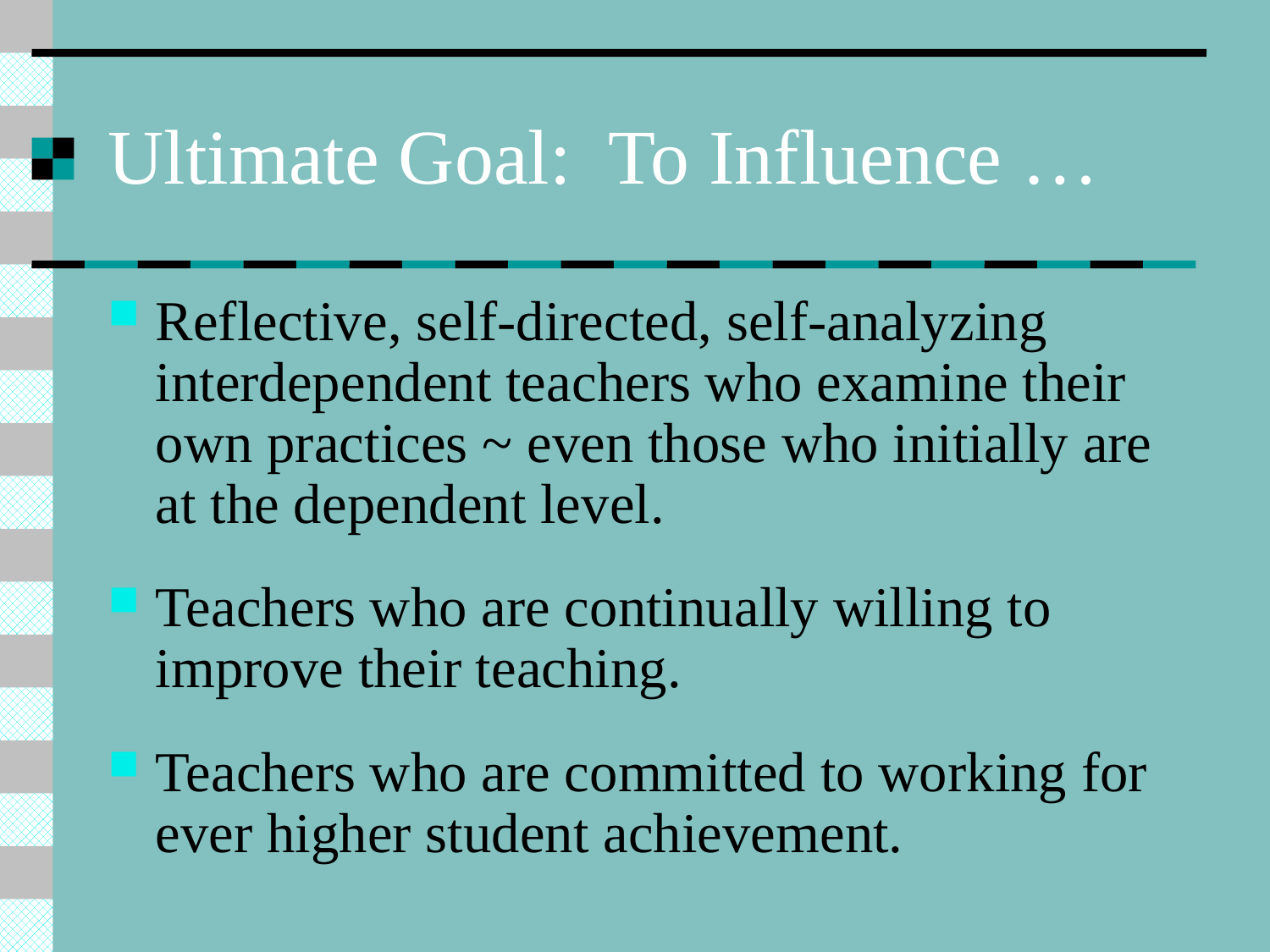

# Ultimate Goal:  To Influence …
Reflective, self-directed, self-analyzing interdependent teachers who examine their own practices ~ even those who initially are at the dependent level.

Teachers who are continually willing to improve their teaching.

Teachers who are committed to working for ever higher student achievement.